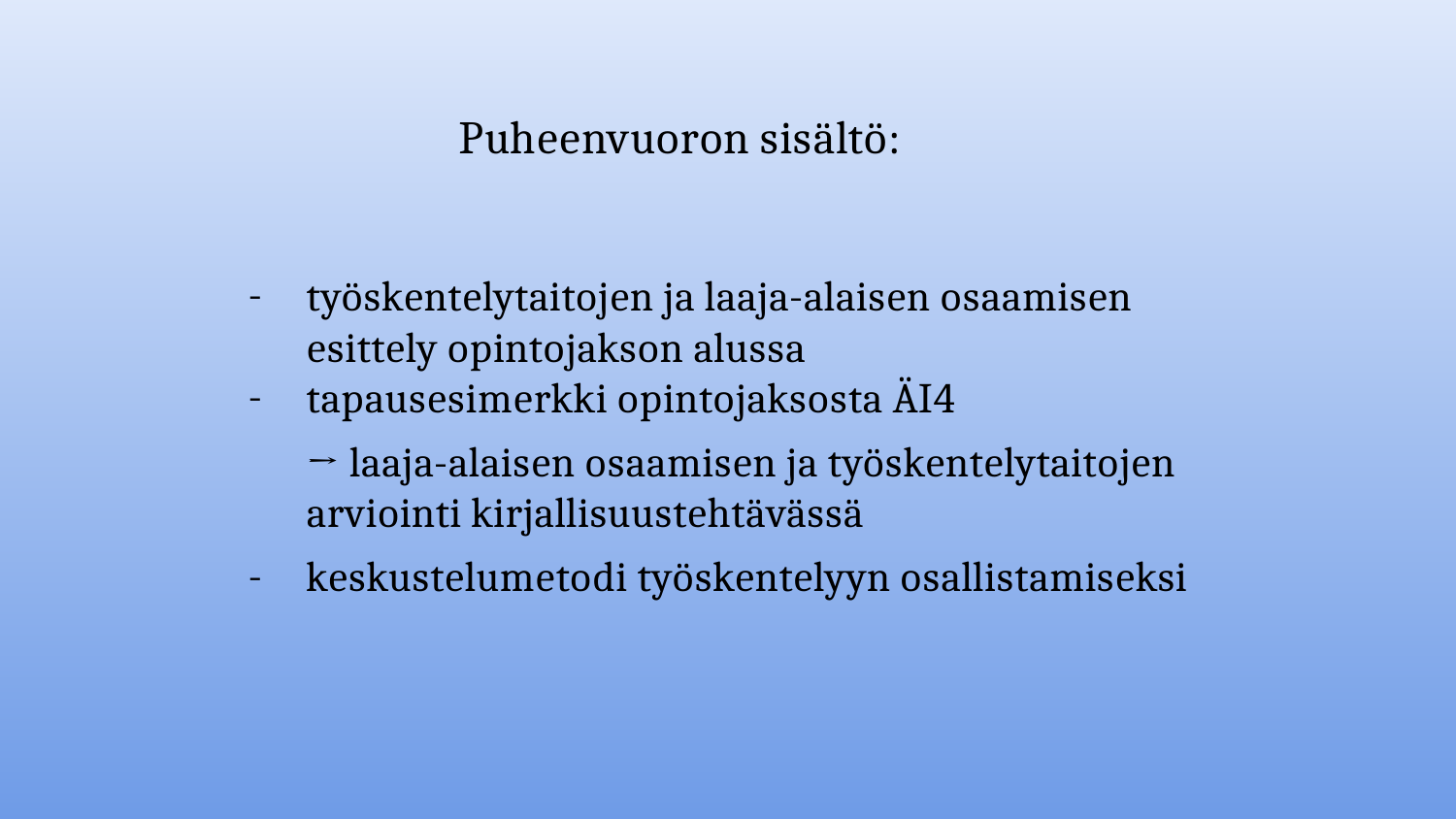

# Puheenvuoron sisältö:
työskentelytaitojen ja laaja-alaisen osaamisen esittely opintojakson alussa
tapausesimerkki opintojaksosta ÄI4
→ laaja-alaisen osaamisen ja työskentelytaitojen arviointi kirjallisuustehtävässä
keskustelumetodi työskentelyyn osallistamiseksi